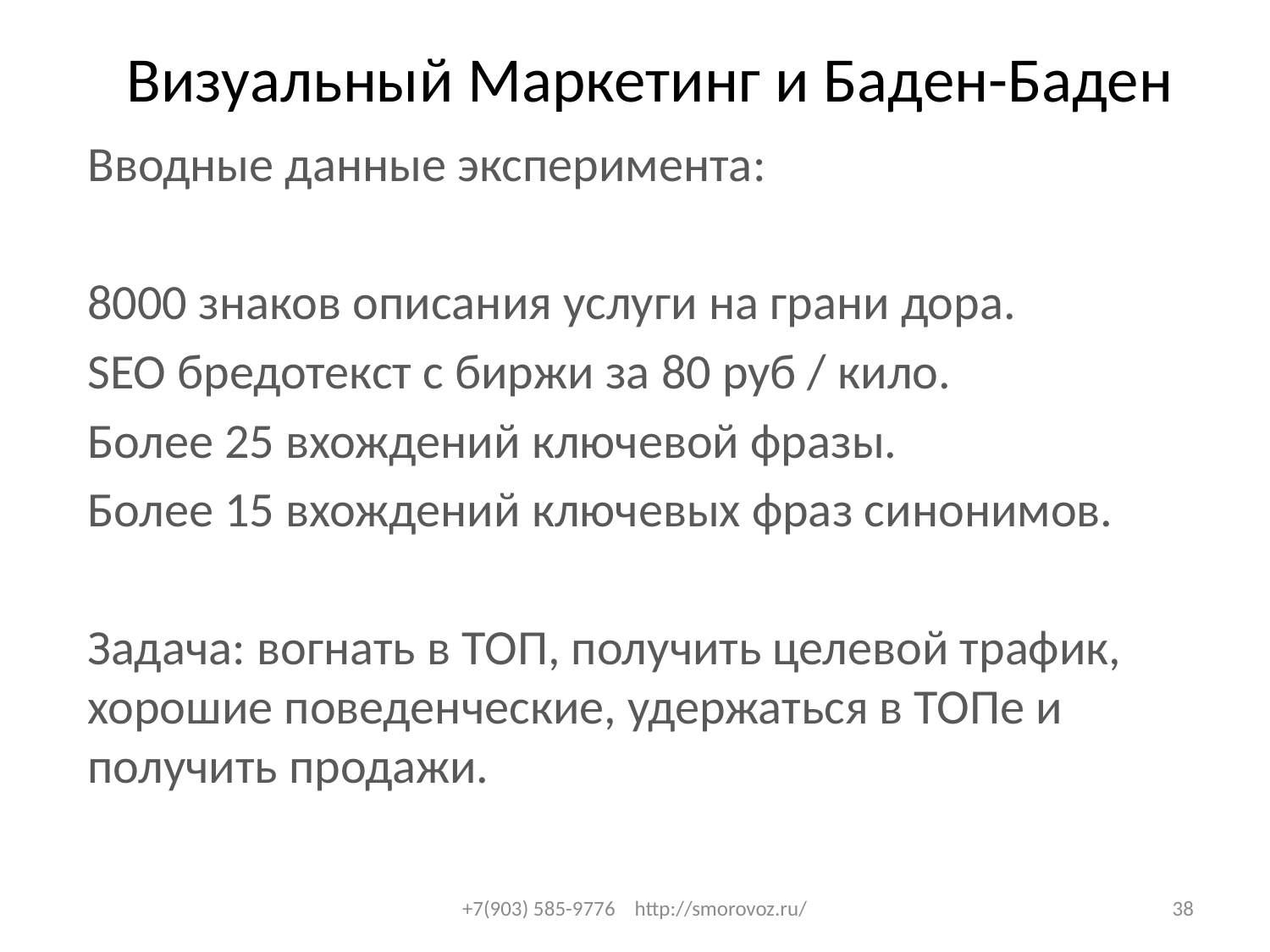

# Визуальный Маркетинг и Баден-Баден
Вводные данные эксперимента:

8000 знаков описания услуги на грани дора.
SEO бредотекст с биржи за 80 руб / кило.
Более 25 вхождений ключевой фразы.
Более 15 вхождений ключевых фраз синонимов.

Задача: вогнать в ТОП, получить целевой трафик, хорошие поведенческие, удержаться в ТОПе и получить продажи.
+7(903) 585-9776    http://smorovoz.ru/
38